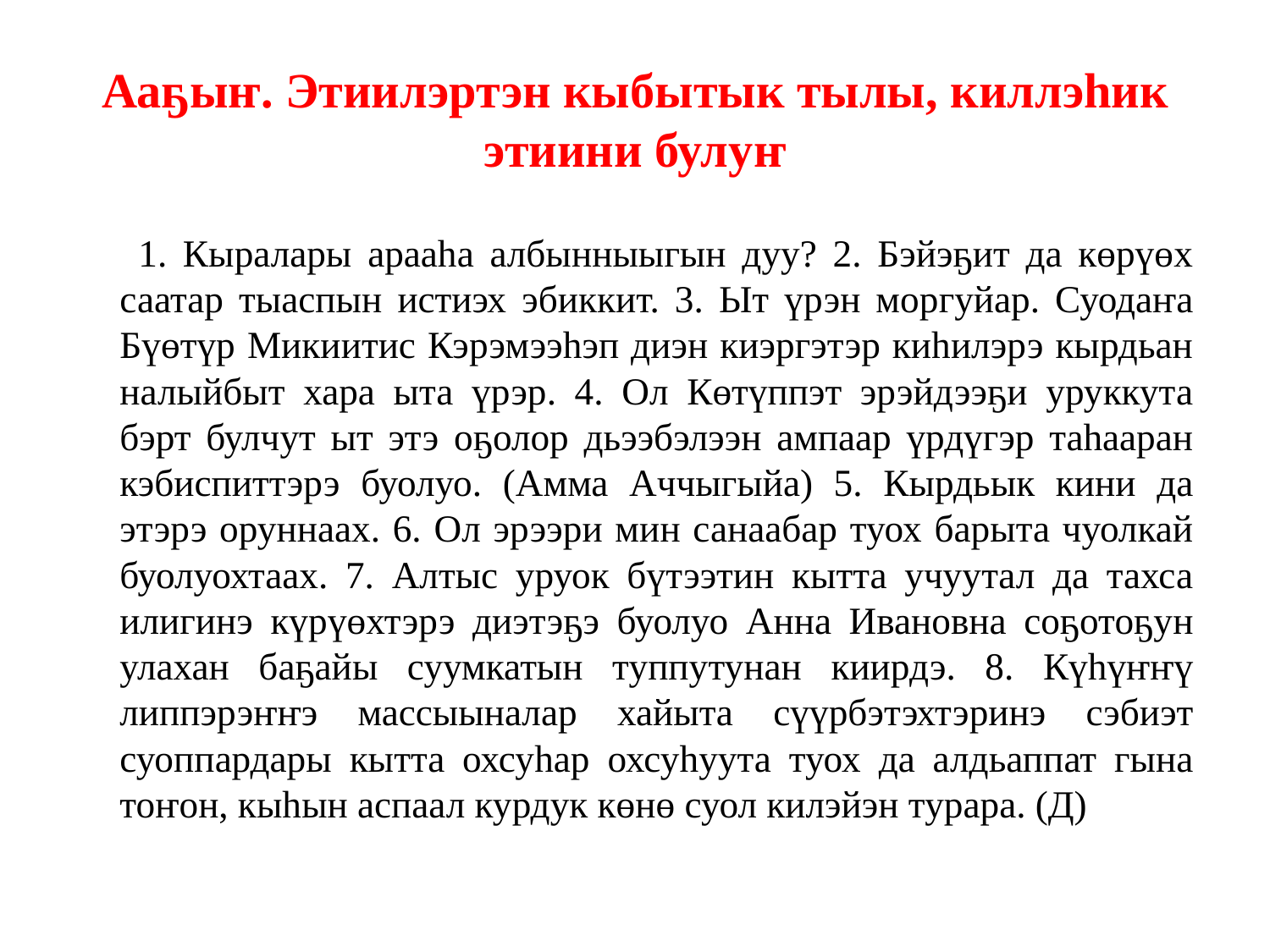

# Ааҕыҥ. Этиилэртэн кыбытык тылы, киллэһик этиини булуҥ
    1. Кыралары арааһа албынныыгын дуу? 2. Бэйэҕит да көрүөх саатар тыаспын истиэх эбиккит. 3. Ыт үрэн моргуйар. Суодаҥа Бүөтүр Микиитис Кэрэмээһэп диэн киэргэтэр киһилэрэ кырдьан налыйбыт хара ыта үрэр. 4. Ол Көтүппэт эрэйдээҕи уруккута бэрт булчут ыт этэ оҕолор дьээбэлээн ампаар үрдүгэр таһааран кэбиспиттэрэ буолуо. (Амма Аччыгыйа) 5. Кырдьык кини да этэрэ оруннаах. 6. Ол эрээри мин санаабар туох барыта чуолкай буолуохтаах. 7. Алтыс уруок бүтээтин кытта учуутал да тахса илигинэ күрүөхтэрэ диэтэҕэ буолуо Анна Ивановна соҕотоҕун улахан баҕайы суумкатын туппутунан киирдэ. 8. Күһүҥҥү липпэрэҥҥэ массыыналар хайыта сүүрбэтэхтэринэ сэбиэт суоппардары кытта охсуһар охсуһуута туох да алдьаппат гына тоҥон, кыһын аспаал курдук көнө суол килэйэн турара. (Д)